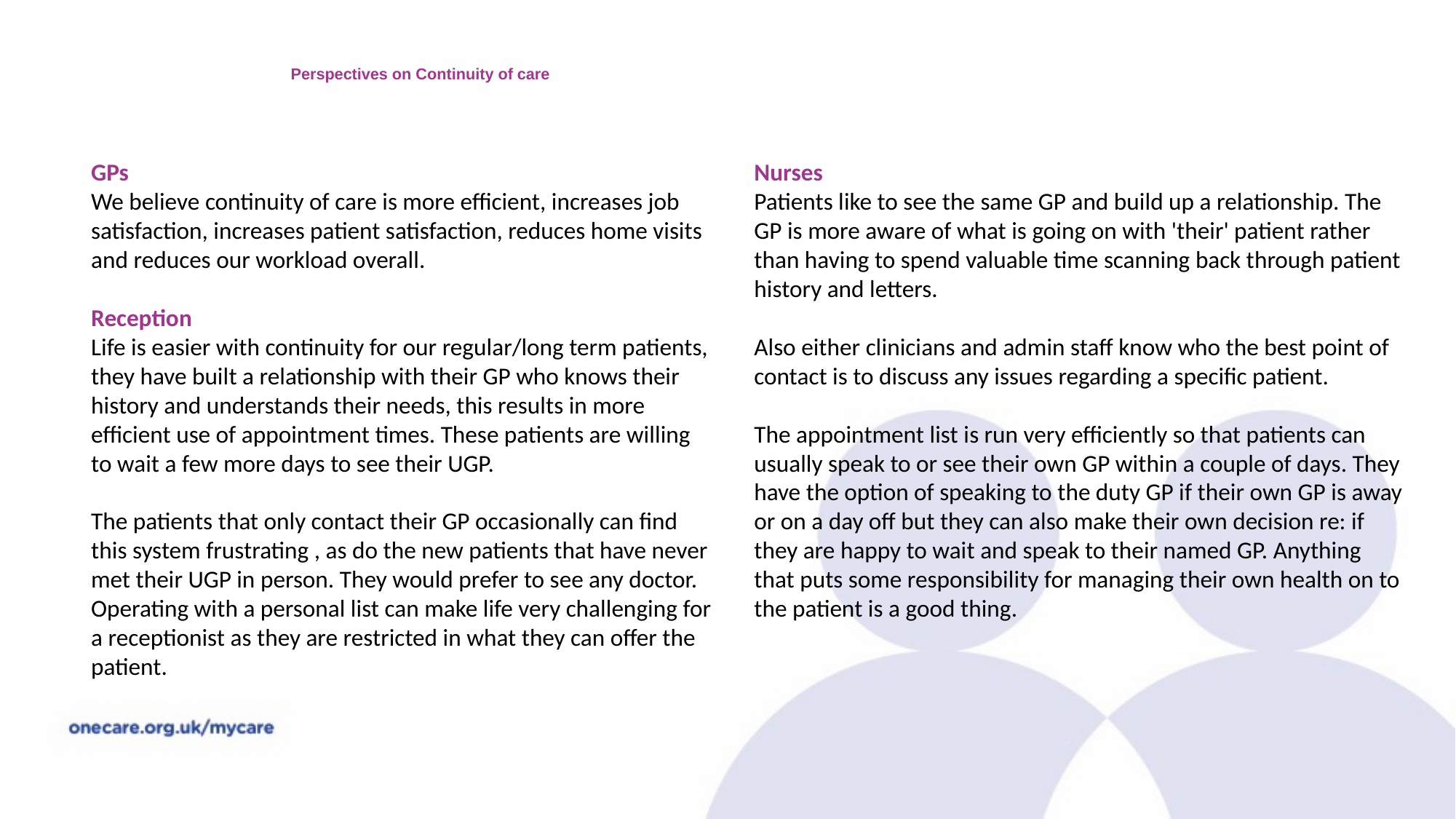

# Perspectives on Continuity of care
GPs
We believe continuity of care is more efficient, increases job satisfaction, increases patient satisfaction, reduces home visits and reduces our workload overall.
Reception
Life is easier with continuity for our regular/long term patients, they have built a relationship with their GP who knows their history and understands their needs, this results in more efficient use of appointment times. These patients are willing to wait a few more days to see their UGP.
 
The patients that only contact their GP occasionally can find this system frustrating , as do the new patients that have never met their UGP in person. They would prefer to see any doctor. Operating with a personal list can make life very challenging for a receptionist as they are restricted in what they can offer the patient.

Nurses
Patients like to see the same GP and build up a relationship. The GP is more aware of what is going on with 'their' patient rather than having to spend valuable time scanning back through patient history and letters.

Also either clinicians and admin staff know who the best point of contact is to discuss any issues regarding a specific patient.

The appointment list is run very efficiently so that patients can usually speak to or see their own GP within a couple of days. They have the option of speaking to the duty GP if their own GP is away or on a day off but they can also make their own decision re: if they are happy to wait and speak to their named GP. Anything that puts some responsibility for managing their own health on to the patient is a good thing.